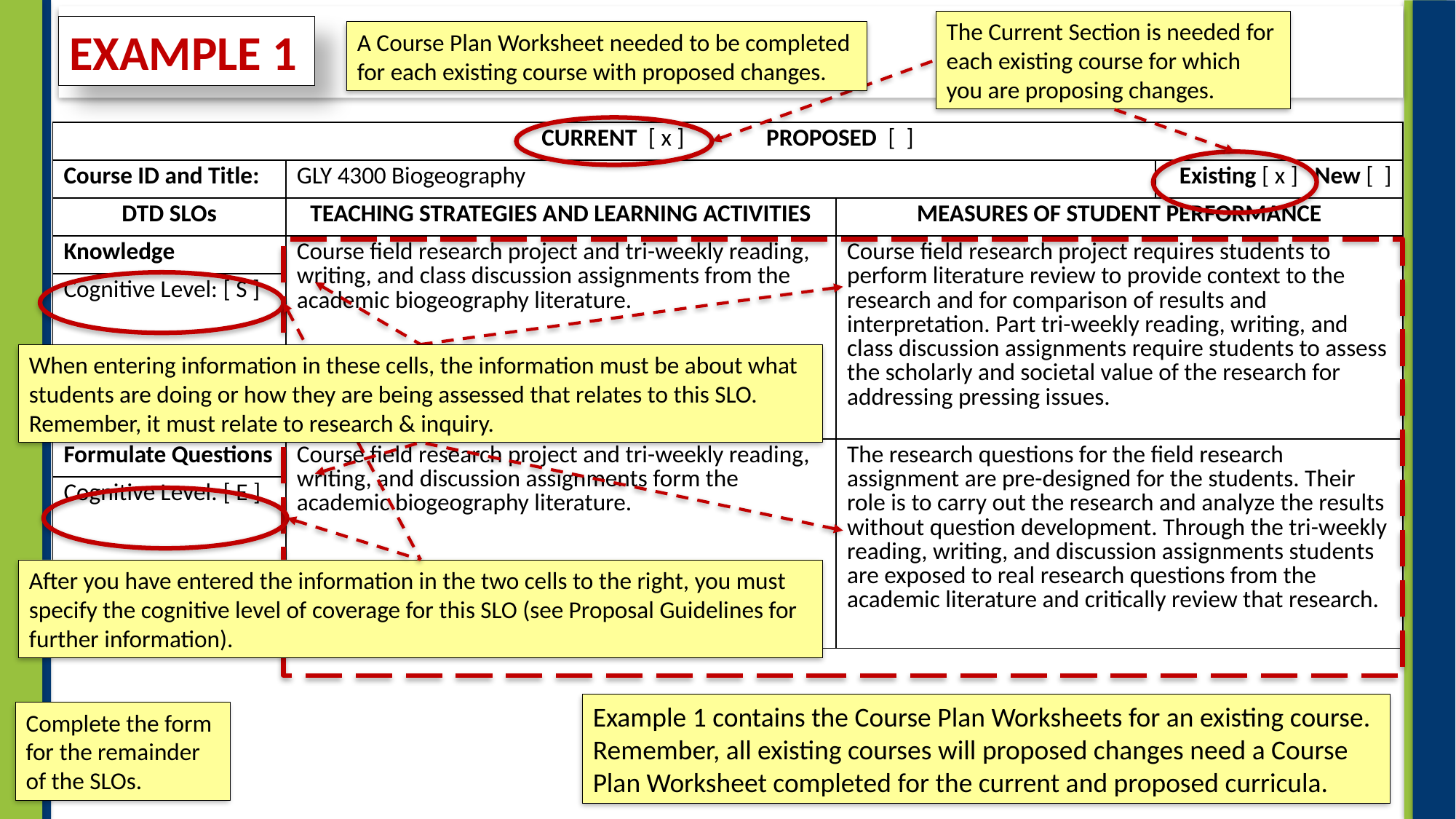

The Current Section is needed for each existing course for which you are proposing changes.
EXAMPLE 1
A Course Plan Worksheet needed to be completed for each existing course with proposed changes.

| CURRENT [ x ] PROPOSED [ ] |  |  |  |
| --- | --- | --- | --- |
| Course ID and Title: | GLY 4300 Biogeography |  | Existing [ x ] New [ ] |
| DTD SLOs | TEACHING STRATEGIES AND LEARNING ACTIVITIES | MEASURES OF STUDENT PERFORMANCE |  |
| Knowledge | Course field research project and tri-weekly reading, writing, and class discussion assignments from the academic biogeography literature. | Course field research project requires students to perform literature review to provide context to the research and for comparison of results and interpretation. Part tri-weekly reading, writing, and class discussion assignments require students to assess the scholarly and societal value of the research for addressing pressing issues. |  |
| Cognitive Level: [ S ] |  |  |  |
| Formulate Questions | Course field research project and tri-weekly reading, writing, and discussion assignments form the academic biogeography literature. | The research questions for the field research assignment are pre-designed for the students. Their role is to carry out the research and analyze the results without question development. Through the tri-weekly reading, writing, and discussion assignments students are exposed to real research questions from the academic literature and critically review that research. |  |
| Cognitive Level: [ E ] |  |  |  |

When entering information in these cells, the information must be about what students are doing or how they are being assessed that relates to this SLO. Remember, it must relate to research & inquiry.

After you have entered the information in the two cells to the right, you must specify the cognitive level of coverage for this SLO (see Proposal Guidelines for further information).
Example 1 contains the Course Plan Worksheets for an existing course. Remember, all existing courses will proposed changes need a Course Plan Worksheet completed for the current and proposed curricula.
Complete the form for the remainder of the SLOs.